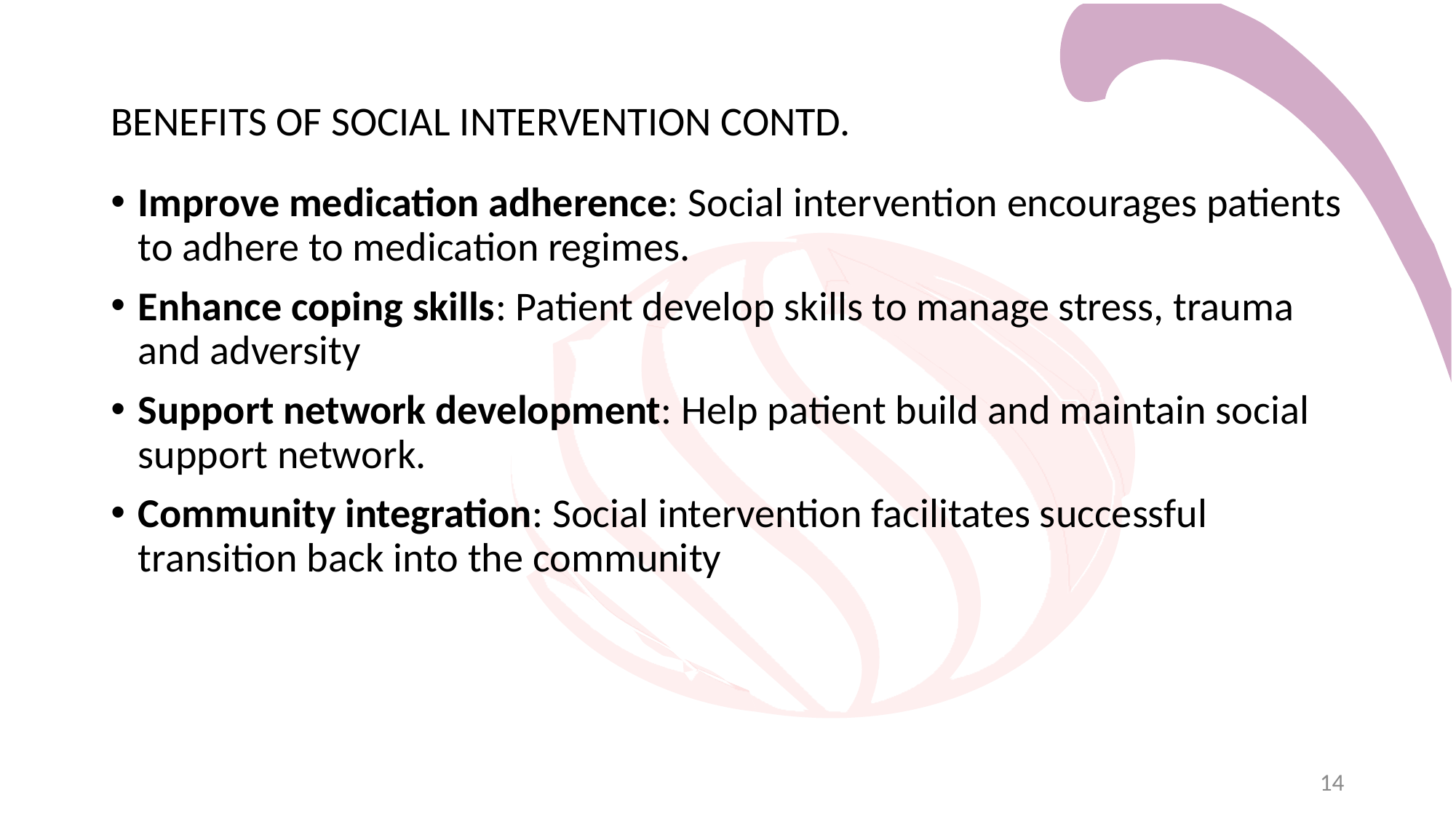

# BENEFITS OF SOCIAL INTERVENTION CONTD.
Improve medication adherence: Social intervention encourages patients to adhere to medication regimes.
Enhance coping skills: Patient develop skills to manage stress, trauma and adversity
Support network development: Help patient build and maintain social support network.
Community integration: Social intervention facilitates successful transition back into the community

14